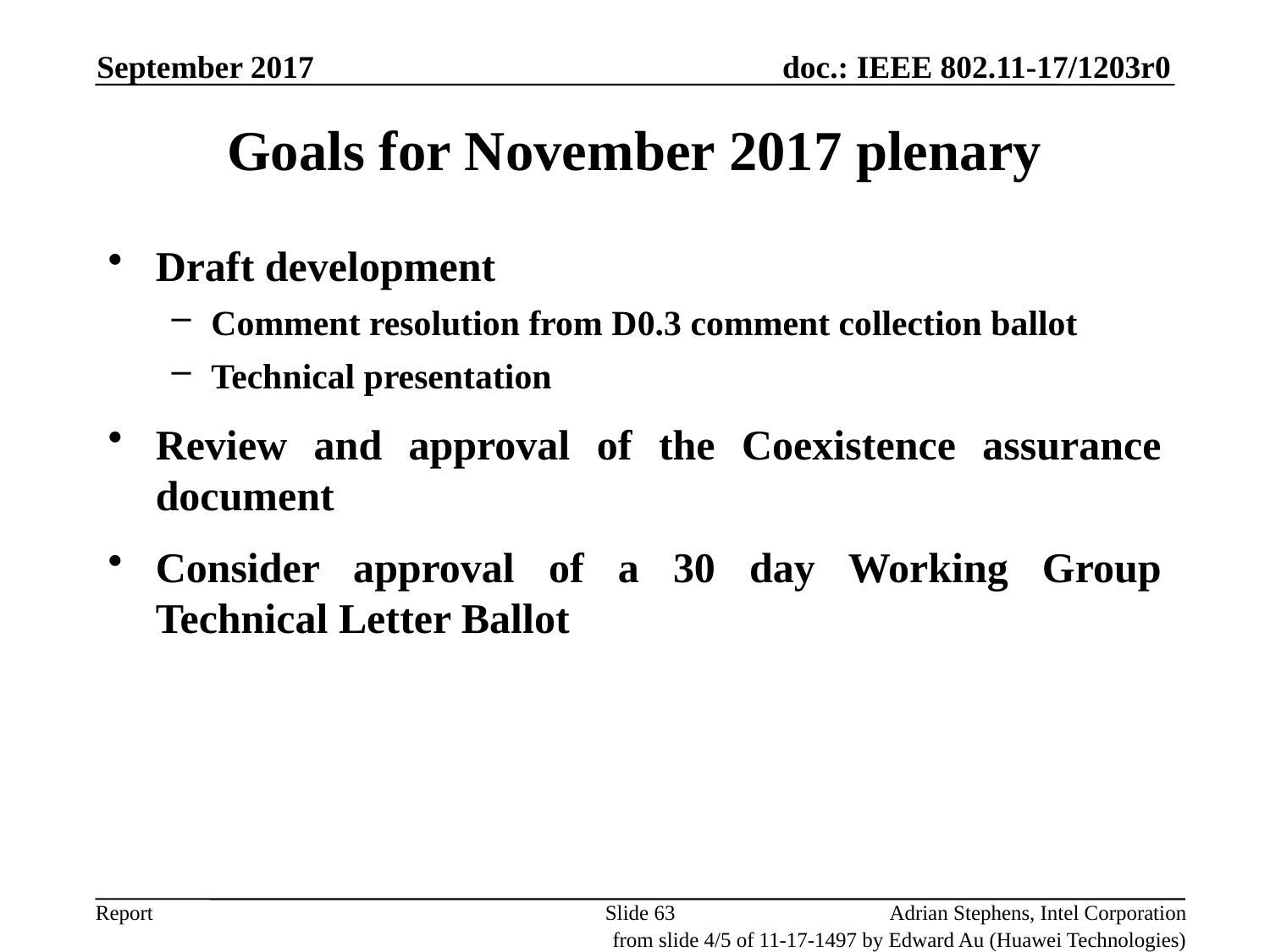

September 2017
Goals for November 2017 plenary
Draft development
Comment resolution from D0.3 comment collection ballot
Technical presentation
Review and approval of the Coexistence assurance document
Consider approval of a 30 day Working Group Technical Letter Ballot

Slide 63
Adrian Stephens, Intel Corporation
from slide 4/5 of 11-17-1497 by Edward Au (Huawei Technologies)